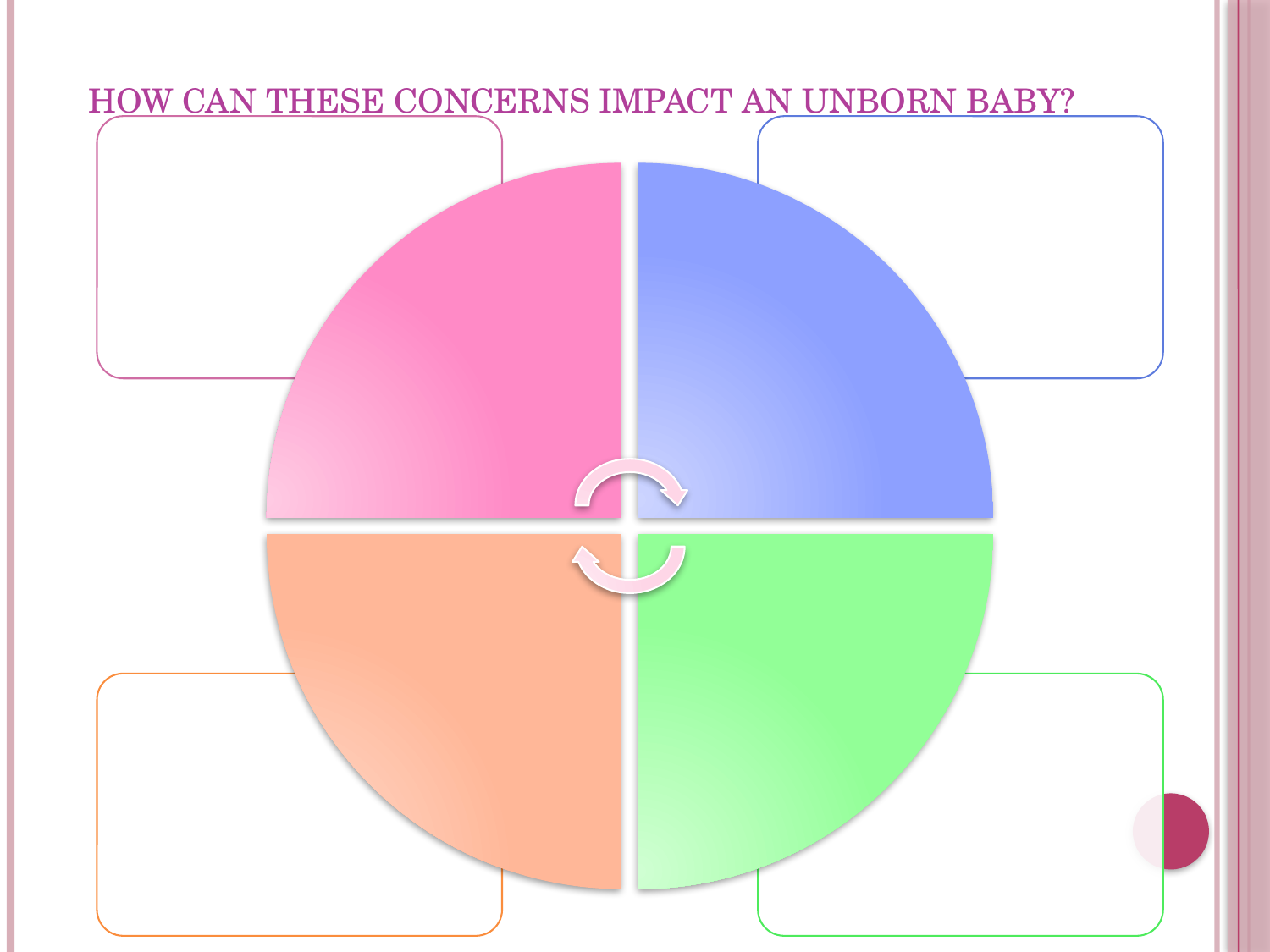

# How can these concerns impact an unborn baby?